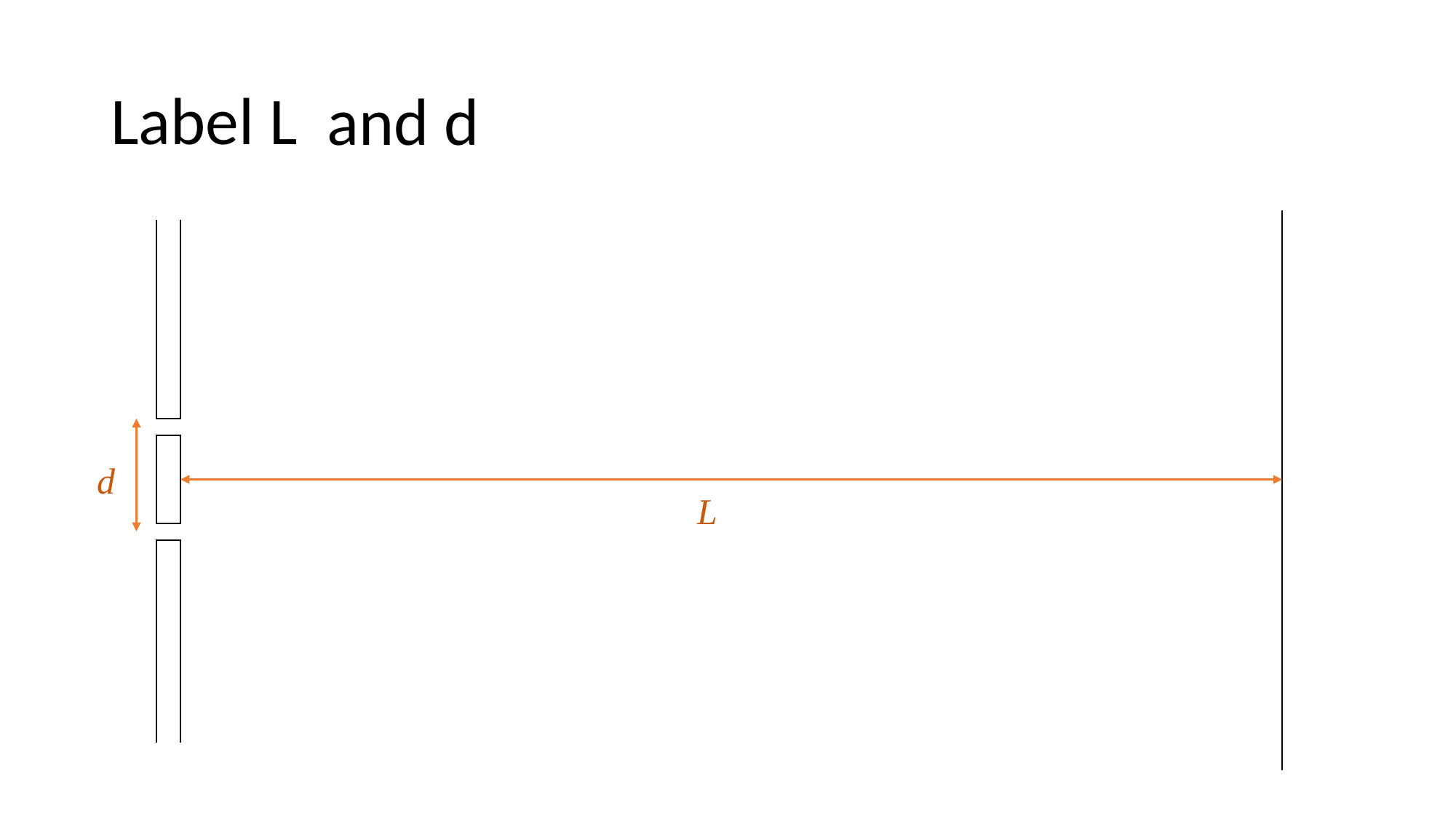

# Label L
and d

d
L